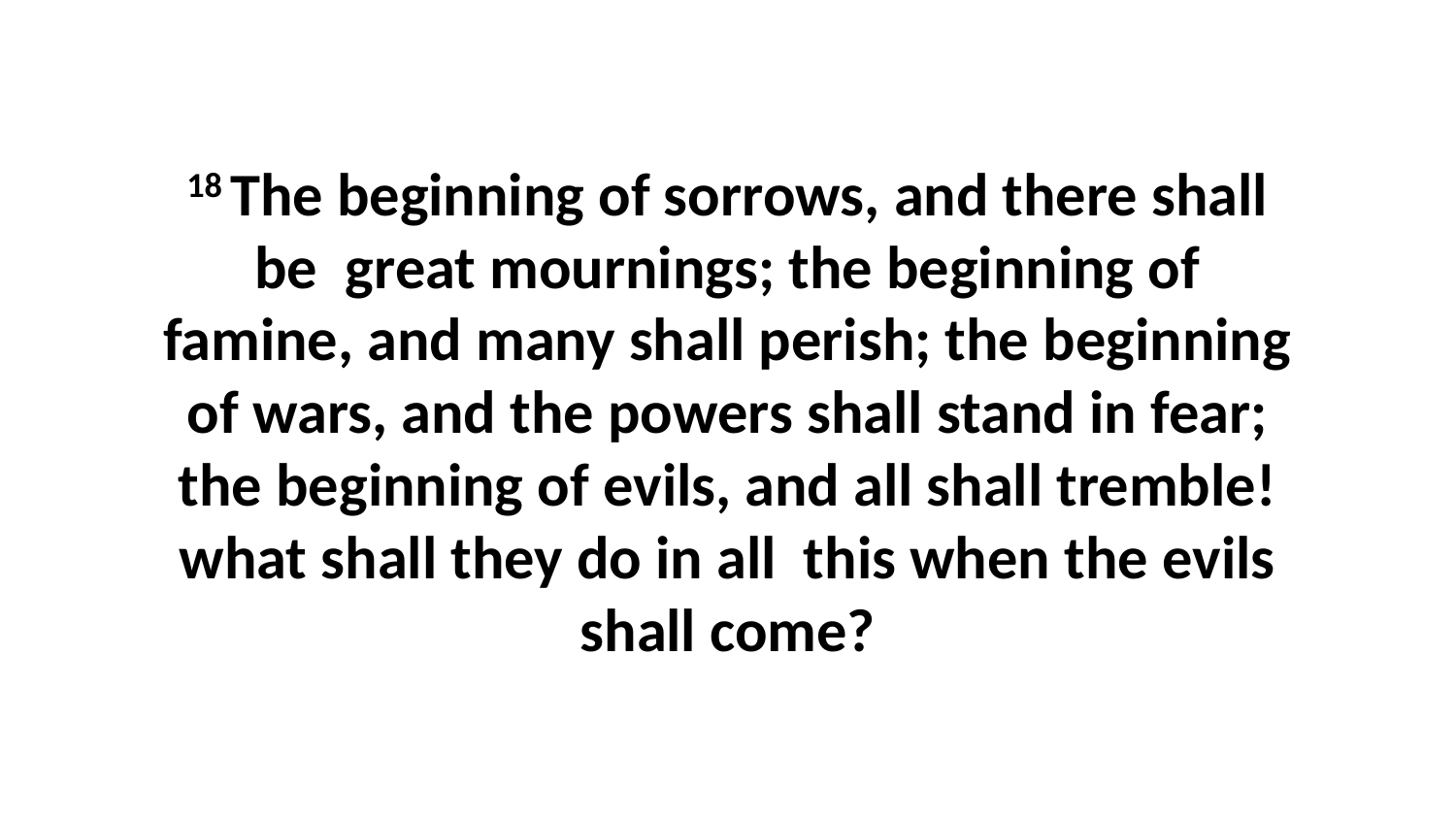

18 The beginning of sorrows, and there shall be  great mournings; the beginning of famine, and many shall perish; the beginning of wars, and the powers shall stand in fear; the beginning of evils, and all shall tremble! what shall they do in all  this when the evils shall come?